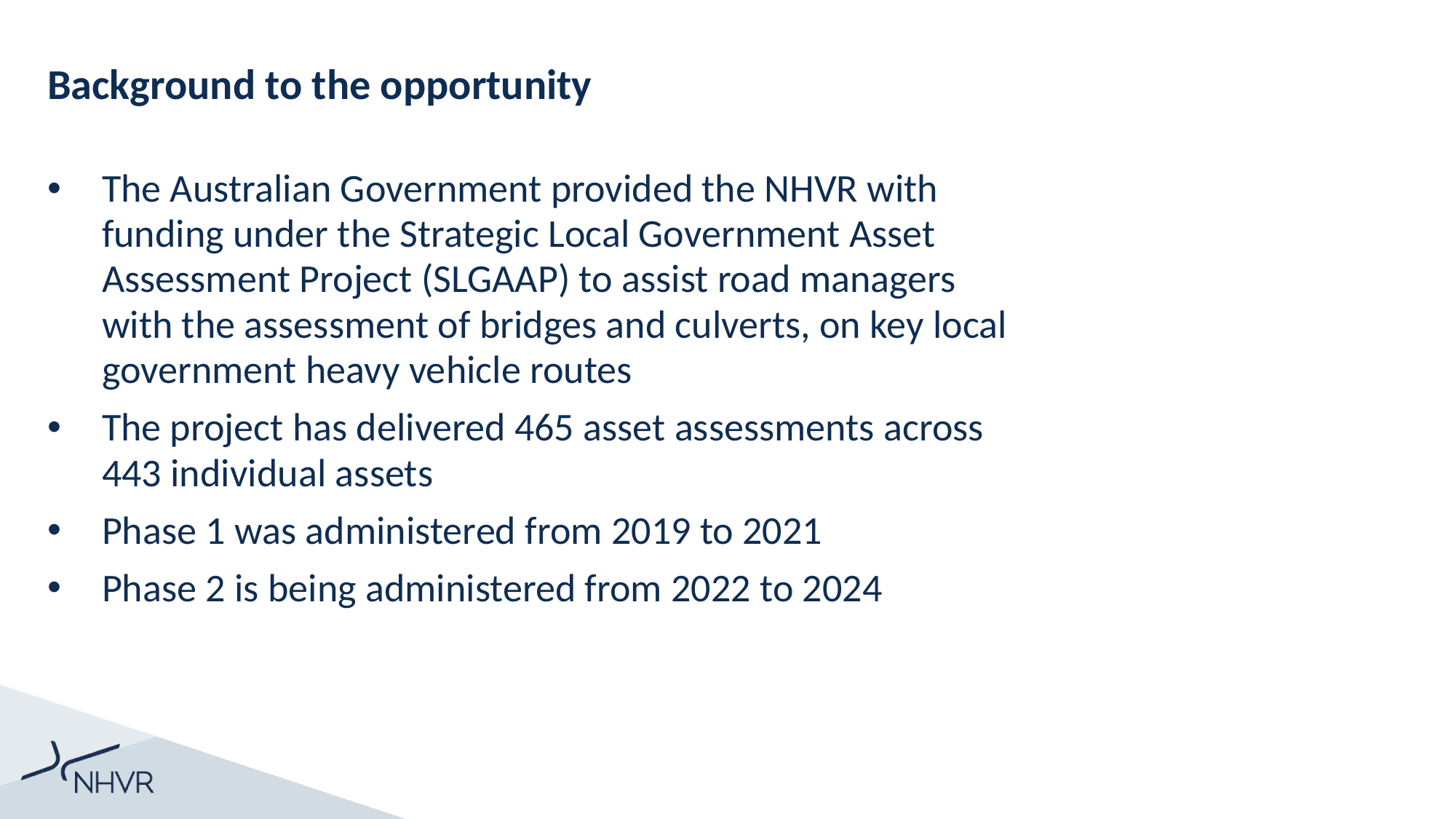

# Background to the opportunity
The Australian Government provided the NHVR with funding under the Strategic Local Government Asset Assessment Project (SLGAAP) to assist road managers with the assessment of bridges and culverts, on key local government heavy vehicle routes
The project has delivered 465 asset assessments across 443 individual assets
Phase 1 was administered from 2019 to 2021
Phase 2 is being administered from 2022 to 2024